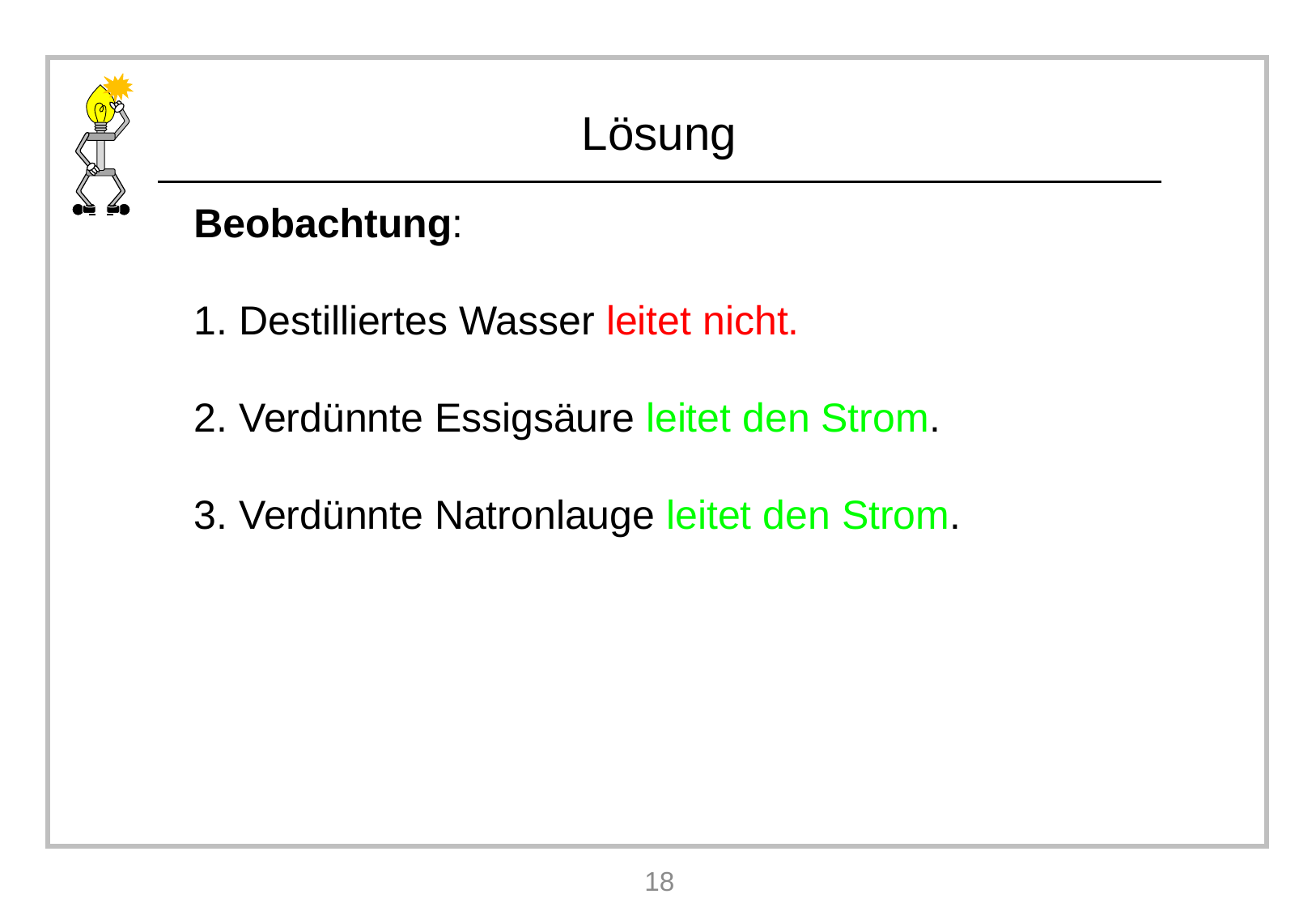

Beobachtung:

Destilliertes Wasser leitet nicht.

Verdünnte Essigsäure leitet den Strom.

Verdünnte Natronlauge leitet den Strom.
18